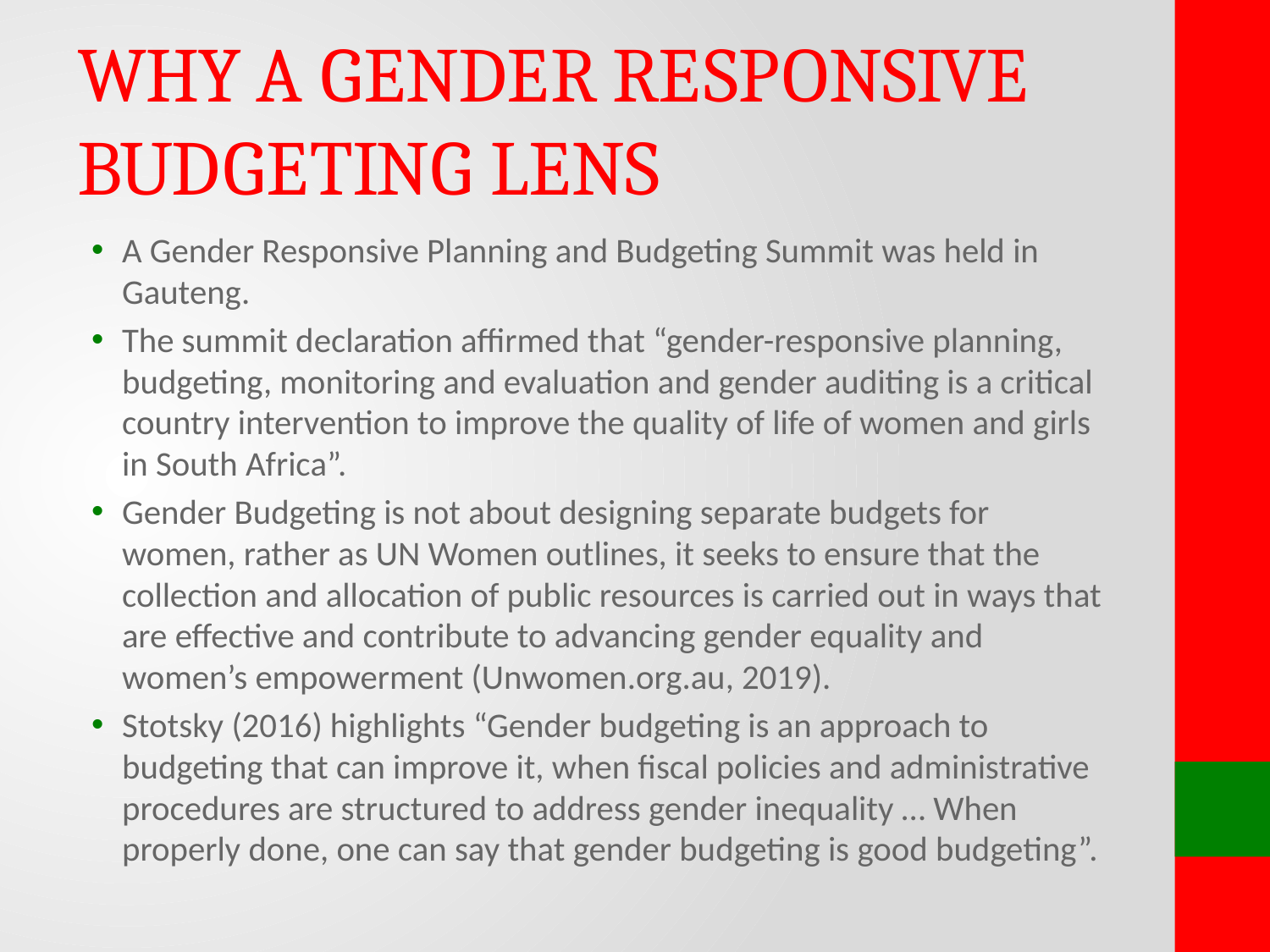

# WHY A GENDER RESPONSIVE BUDGETING LENS
A Gender Responsive Planning and Budgeting Summit was held in Gauteng.
The summit declaration affirmed that “gender-responsive planning, budgeting, monitoring and evaluation and gender auditing is a critical country intervention to improve the quality of life of women and girls in South Africa”.
Gender Budgeting is not about designing separate budgets for women, rather as UN Women outlines, it seeks to ensure that the collection and allocation of public resources is carried out in ways that are effective and contribute to advancing gender equality and women’s empowerment (Unwomen.org.au, 2019).
Stotsky (2016) highlights “Gender budgeting is an approach to budgeting that can improve it, when fiscal policies and administrative procedures are structured to address gender inequality … When properly done, one can say that gender budgeting is good budgeting”.